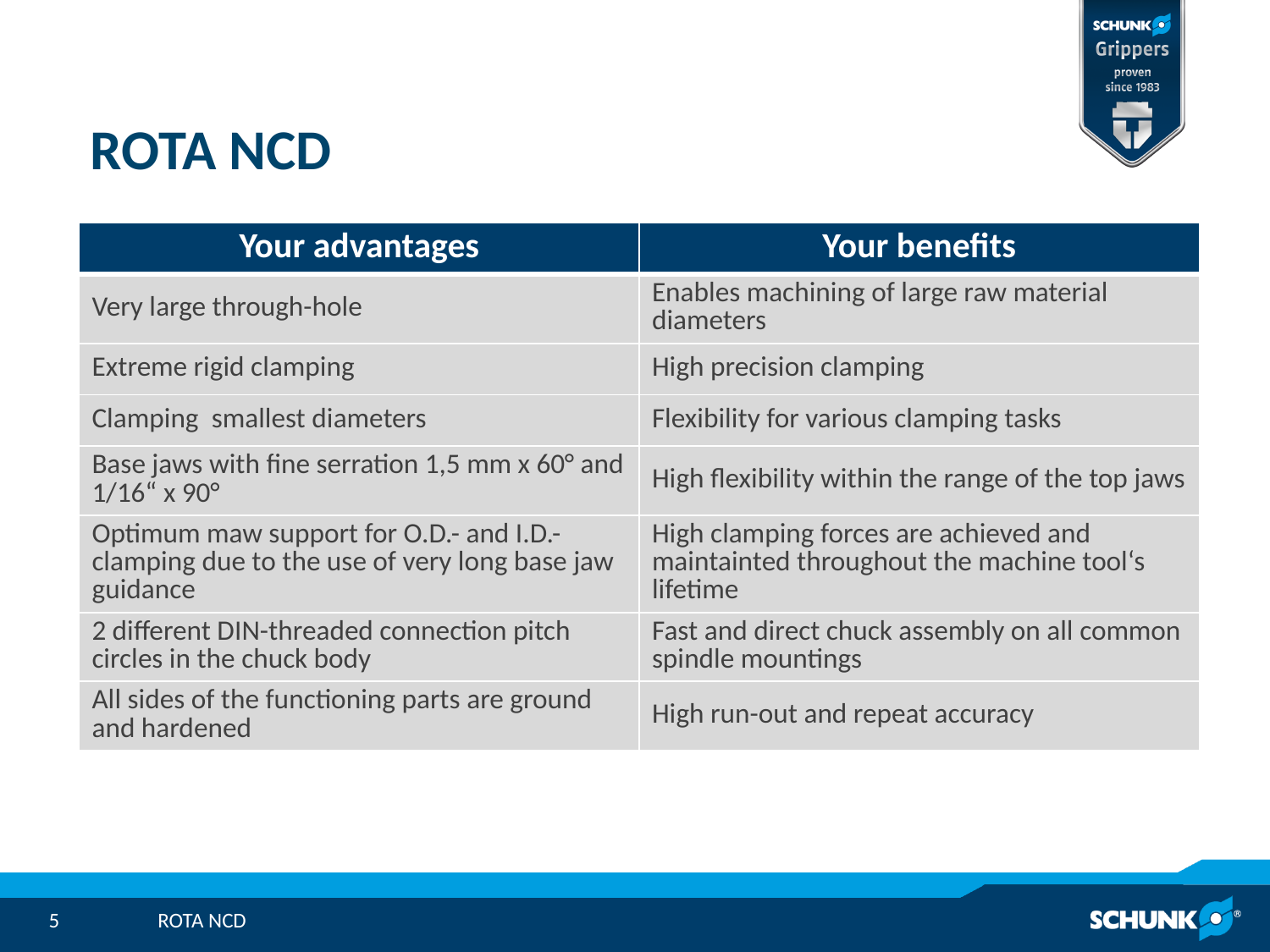

# ROTA NCD
| Your advantages | Your benefits |
| --- | --- |
| Very large through-hole | Enables machining of large raw material diameters |
| Extreme rigid clamping | High precision clamping |
| Clamping smallest diameters | Flexibility for various clamping tasks |
| Base jaws with fine serration 1,5 mm x 60° and 1/16“ x 90° | High flexibility within the range of the top jaws |
| Optimum maw support for O.D.- and I.D.-clamping due to the use of very long base jaw guidance | High clamping forces are achieved and maintainted throughout the machine tool‘s lifetime |
| 2 different DIN-threaded connection pitch circles in the chuck body | Fast and direct chuck assembly on all common spindle mountings |
| All sides of the functioning parts are ground and hardened | High run-out and repeat accuracy |
ROTA NCD
5